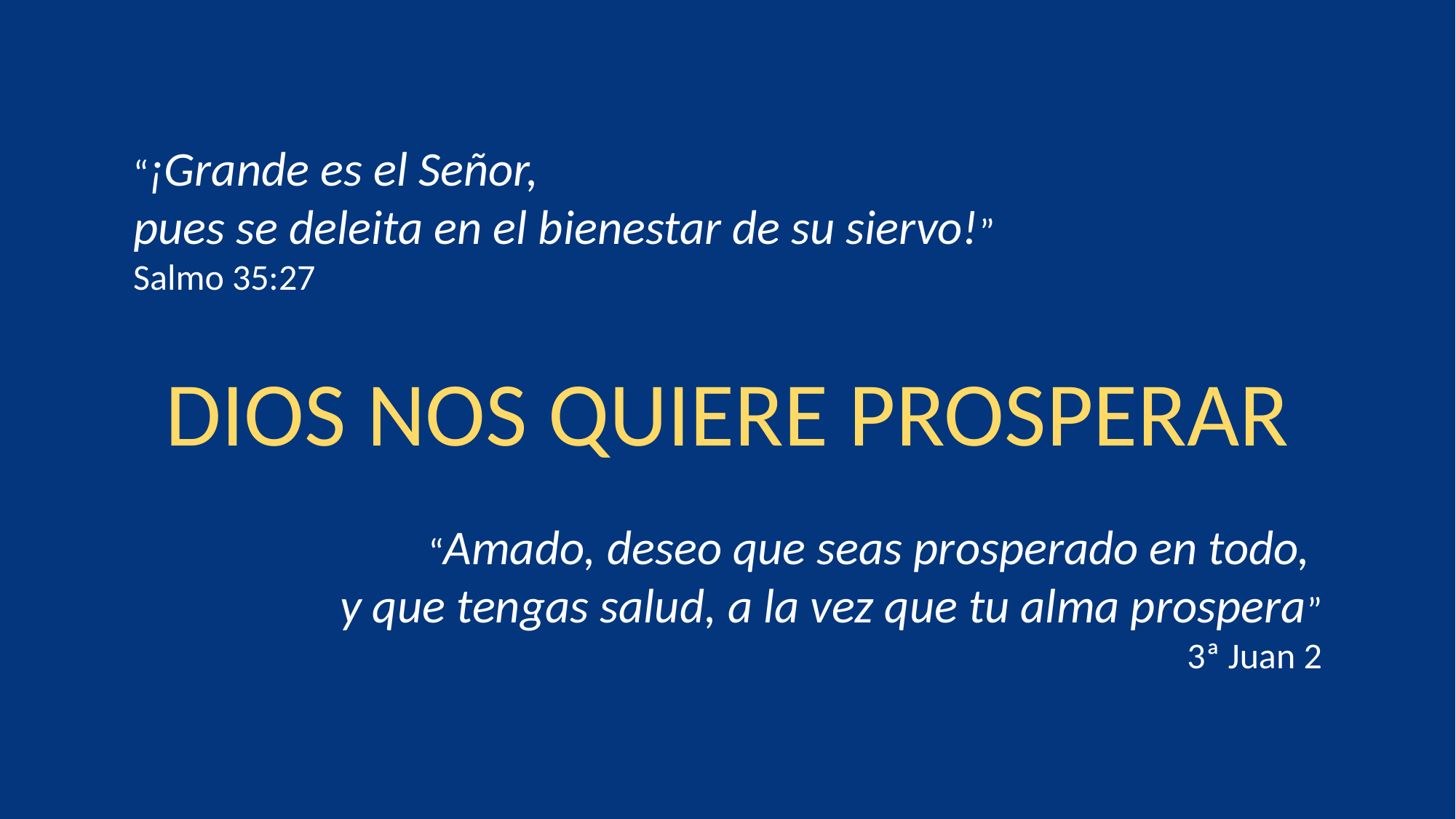

“¡Grande es el Señor,
pues se deleita en el bienestar de su siervo!”
Salmo 35:27

“Amado, deseo que seas prosperado en todo,
y que tengas salud, a la vez que tu alma prospera”
3ª Juan 2
DIOS NOS QUIERE PROSPERAR